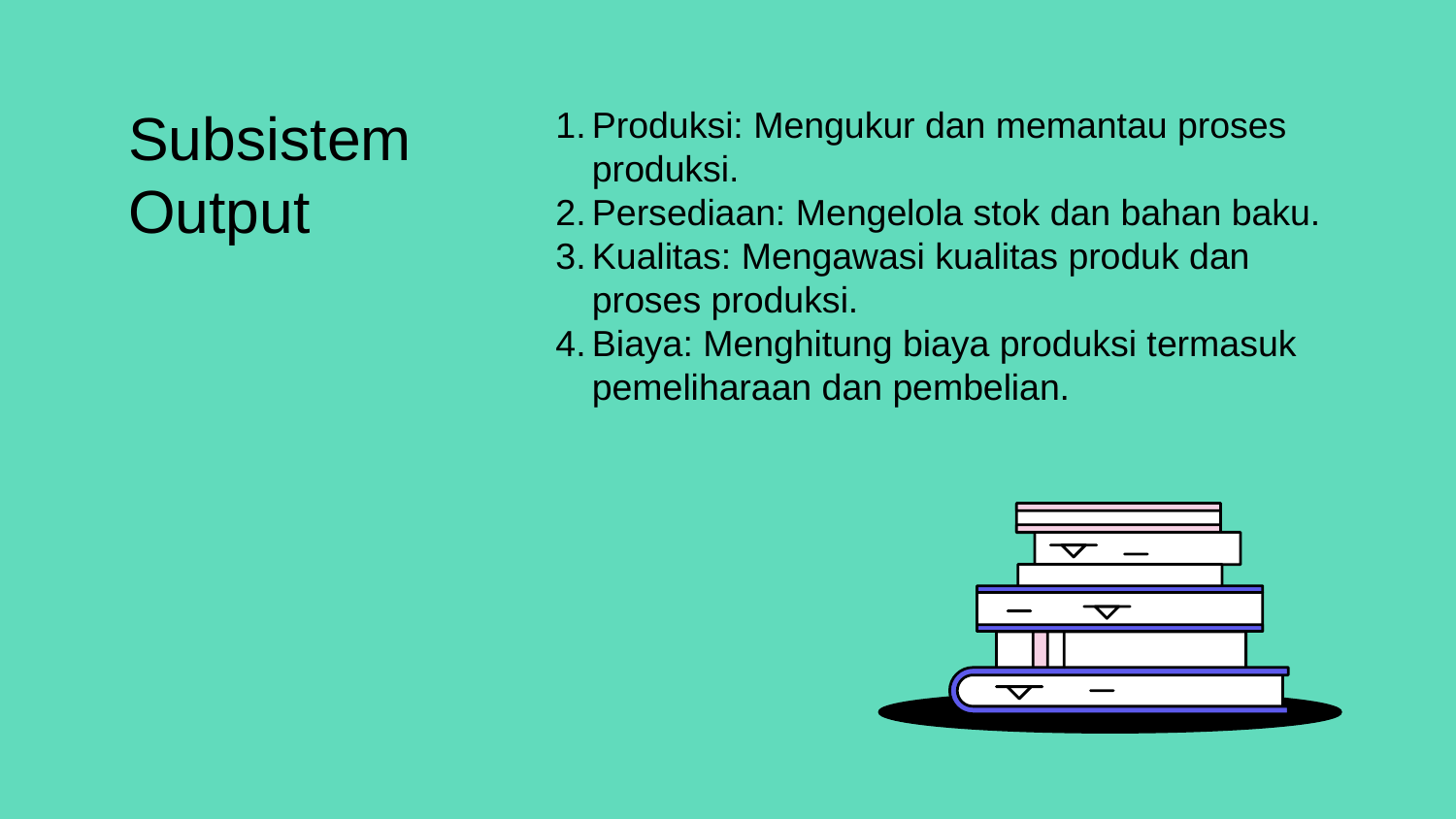

# Subsistem Output
Produksi: Mengukur dan memantau proses produksi.
Persediaan: Mengelola stok dan bahan baku.
Kualitas: Mengawasi kualitas produk dan proses produksi.
Biaya: Menghitung biaya produksi termasuk pemeliharaan dan pembelian.